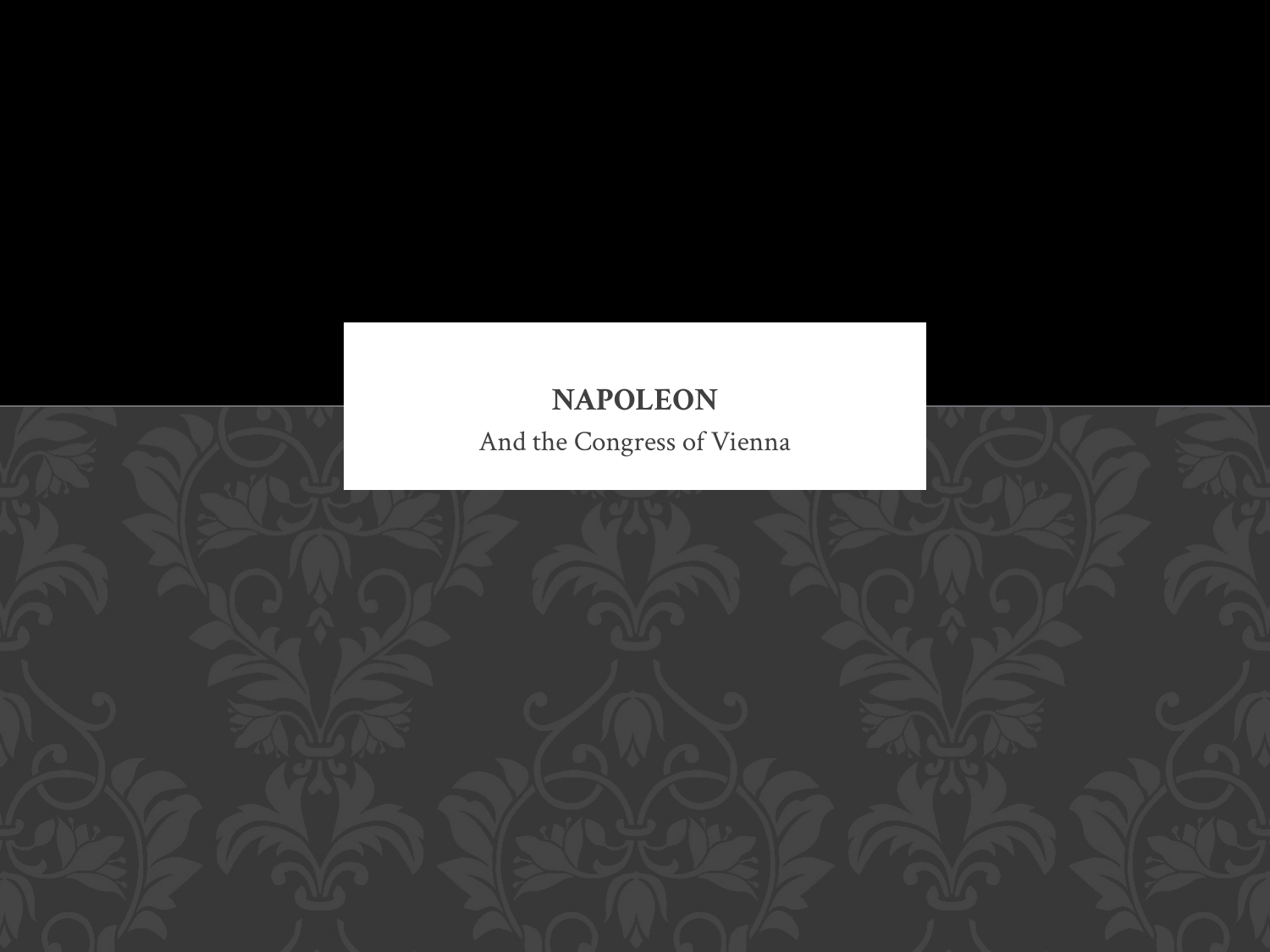

# Napoleon
And the Congress of Vienna